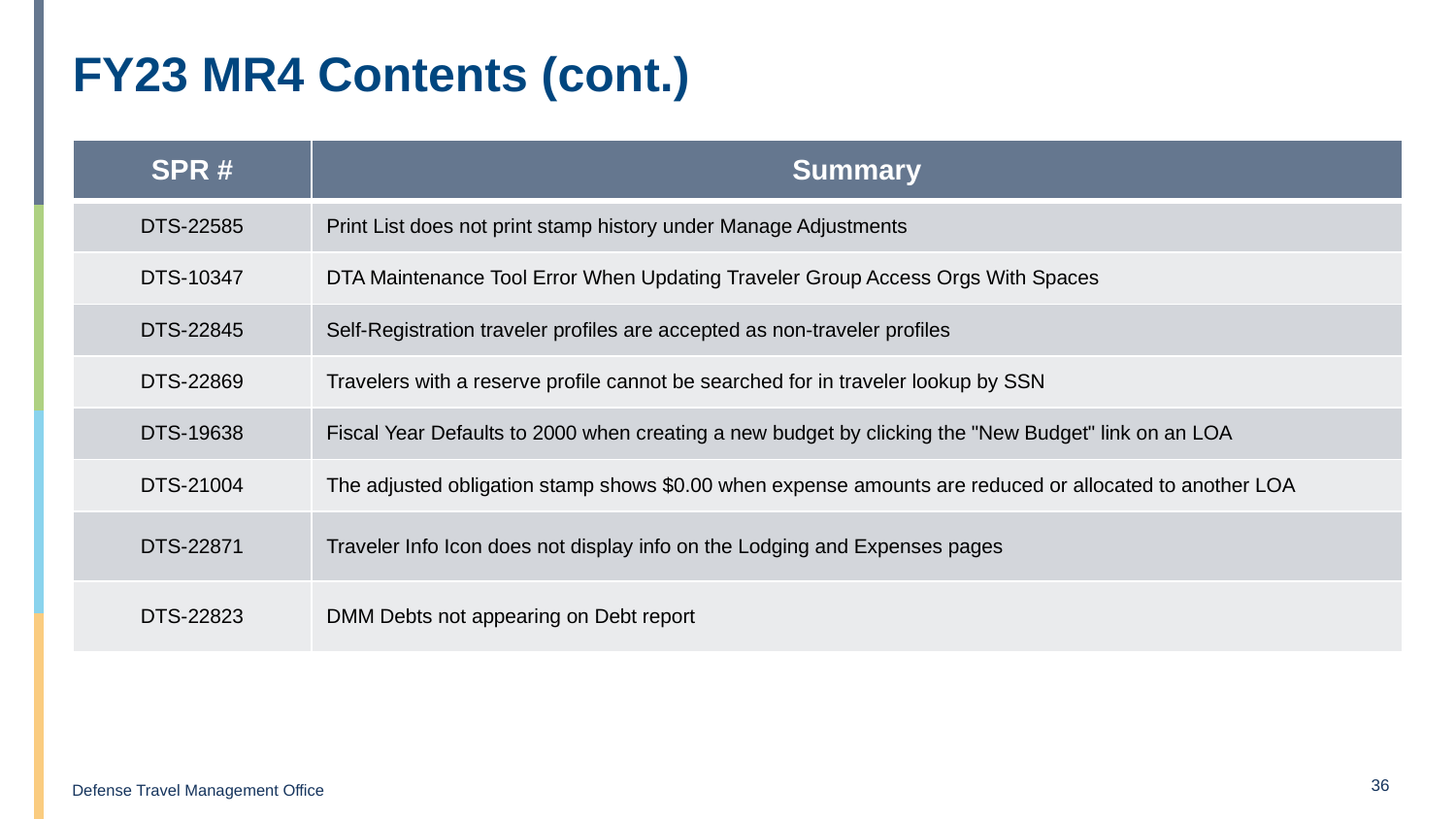

# FY23 MR4 Contents (cont.)
| SPR # | Summary |
| --- | --- |
| DTS-22585 | Print List does not print stamp history under Manage Adjustments |
| DTS-10347 | DTA Maintenance Tool Error When Updating Traveler Group Access Orgs With Spaces |
| DTS-22845 | Self-Registration traveler profiles are accepted as non-traveler profiles |
| DTS-22869 | Travelers with a reserve profile cannot be searched for in traveler lookup by SSN |
| DTS-19638 | Fiscal Year Defaults to 2000 when creating a new budget by clicking the "New Budget" link on an LOA |
| DTS-21004 | The adjusted obligation stamp shows $0.00 when expense amounts are reduced or allocated to another LOA |
| DTS-22871 | Traveler Info Icon does not display info on the Lodging and Expenses pages |
| DTS-22823 | DMM Debts not appearing on Debt report |
36